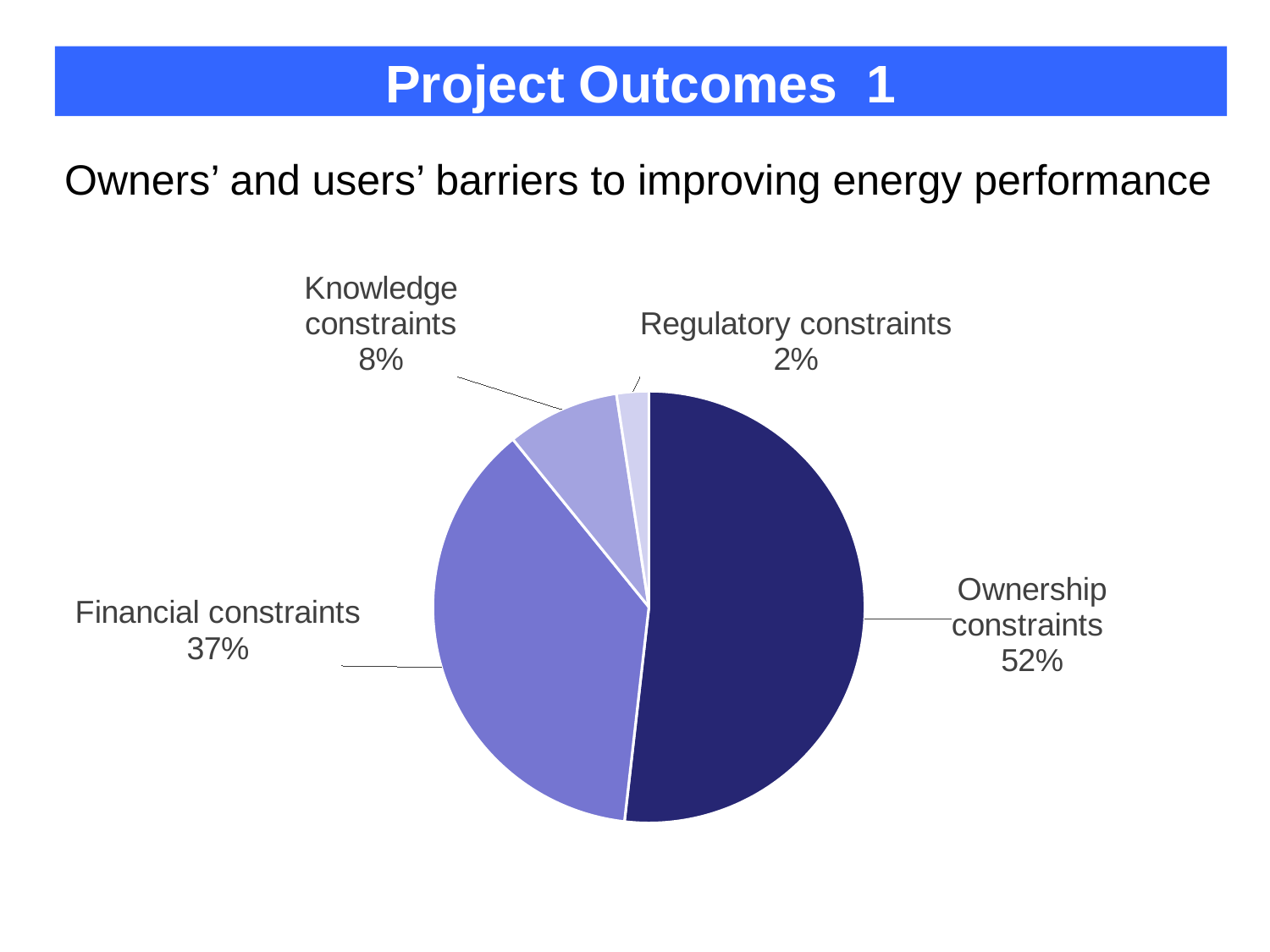

# Project Outcomes  1
Owners’ and users’ barriers to improving energy performance

### Chart

| Category |  |
|---|---|
| Total  | None |
| Ownership constraints  | 0.518072289156627 |
| Financial constraints | 0.373493975903614 |
| Knowledge constraints | 0.0843373493975903 |
| Regulatory constraints | 0.0240963855421687 |